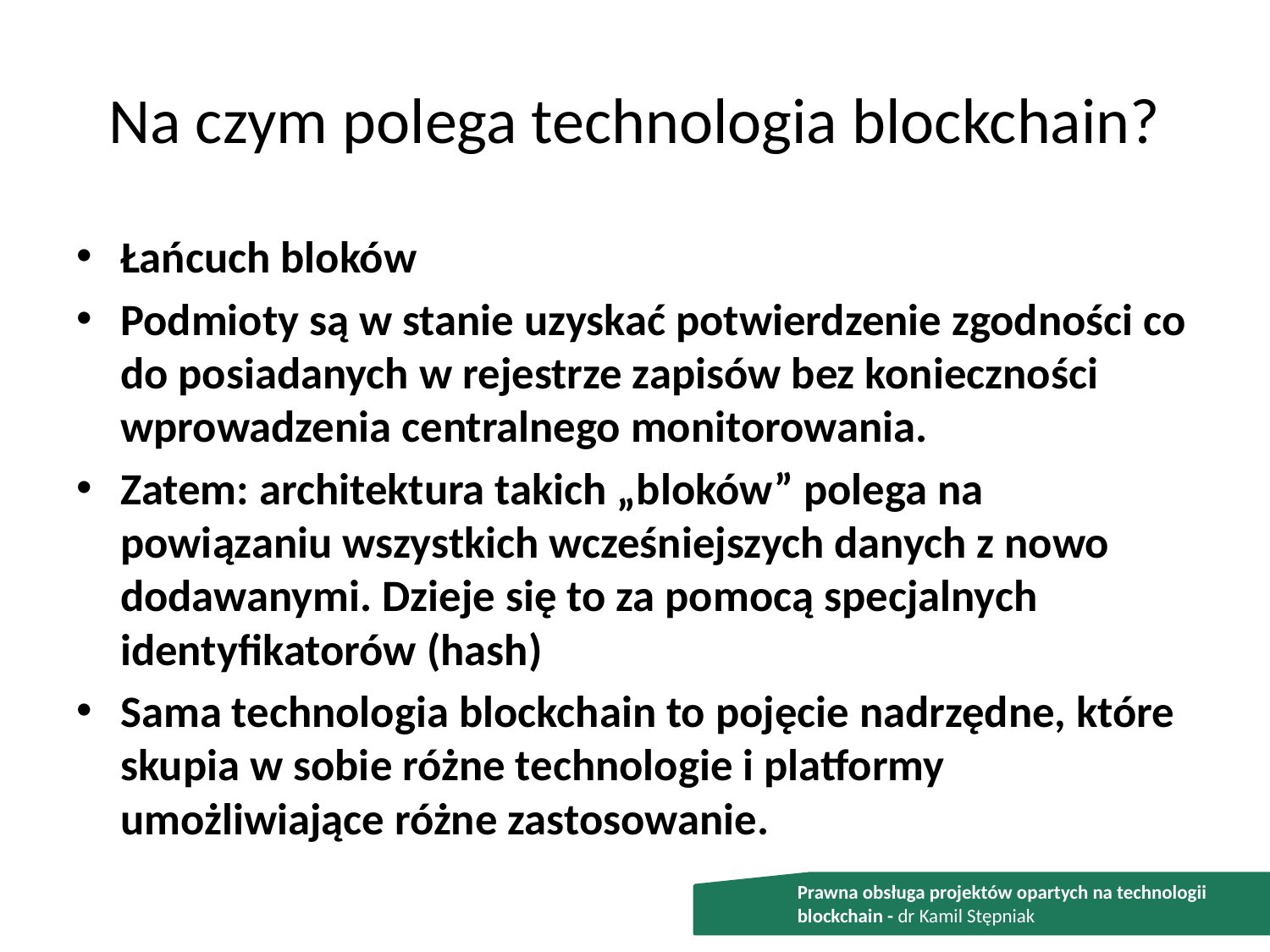

# Na czym polega technologia blockchain?
Łańcuch bloków
Podmioty są w stanie uzyskać potwierdzenie zgodności co do posiadanych w rejestrze zapisów bez konieczności wprowadzenia centralnego monitorowania.
Zatem: architektura takich „bloków” polega na powiązaniu wszystkich wcześniejszych danych z nowo dodawanymi. Dzieje się to za pomocą specjalnych identyfikatorów (hash)
Sama technologia blockchain to pojęcie nadrzędne, które skupia w sobie różne technologie i platformy umożliwiające różne zastosowanie.

Prawna obsługa projektów opartych na technologii blockchain - dr Kamil Stępniak